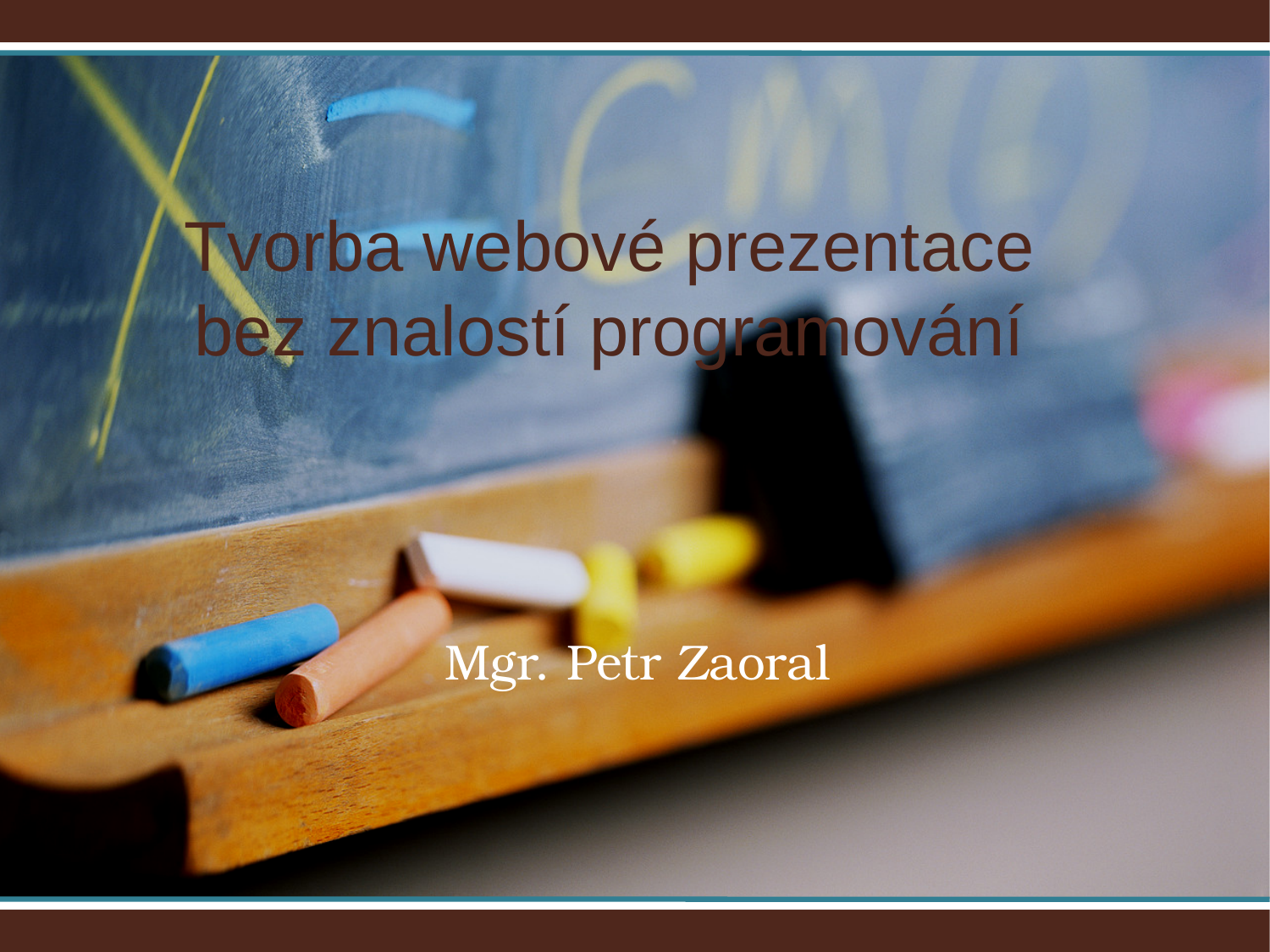

Tvorba webové prezentace bez znalostí programování
# Mgr. Petr Zaoral